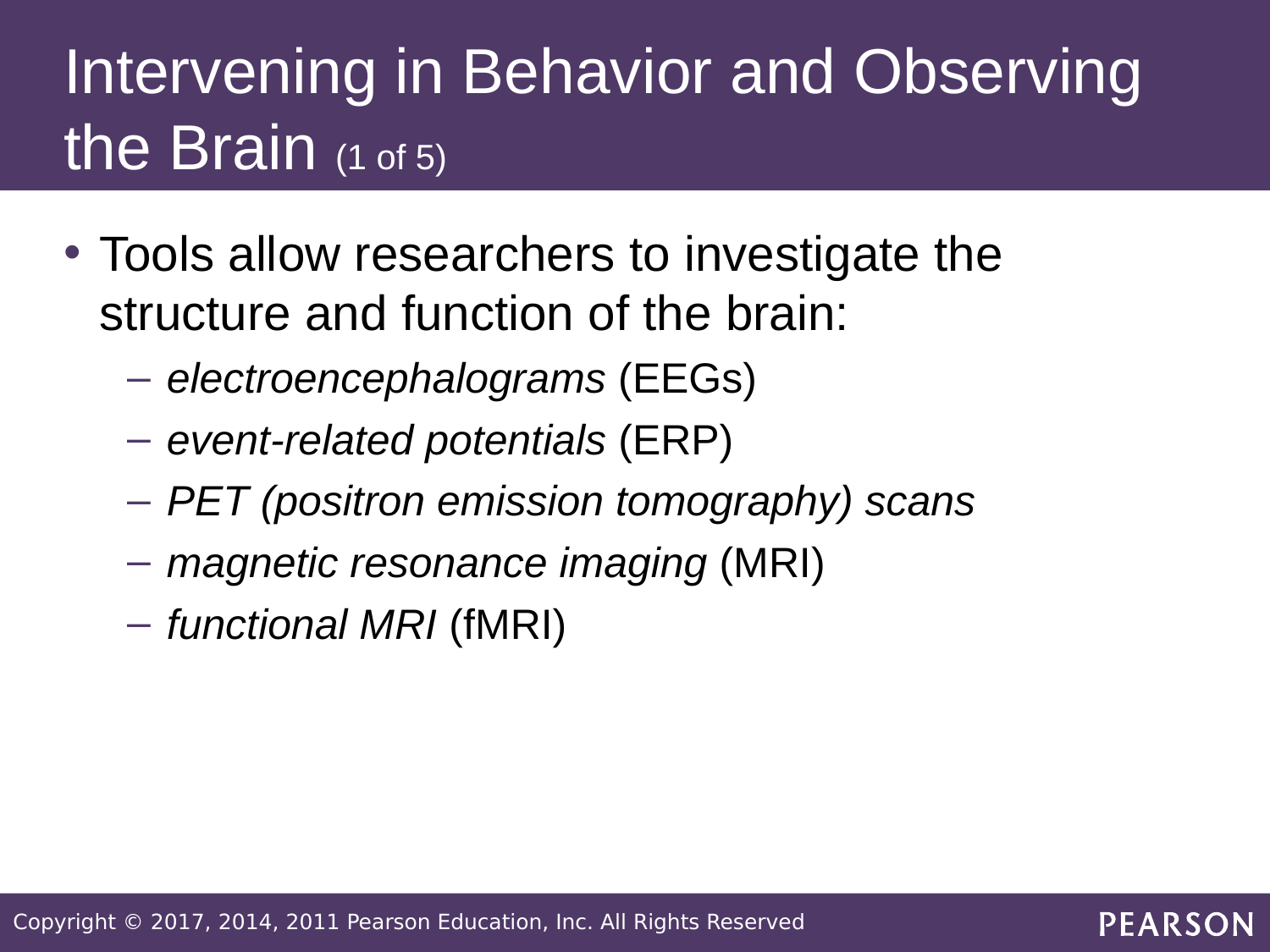

# Intervening in Behavior and Observing the Brain (1 of 5)
Tools allow researchers to investigate the structure and function of the brain:
electroencephalograms (EEGs)
event-related potentials (ERP)
PET (positron emission tomography) scans
magnetic resonance imaging (MRI)
functional MRI (fMRI)